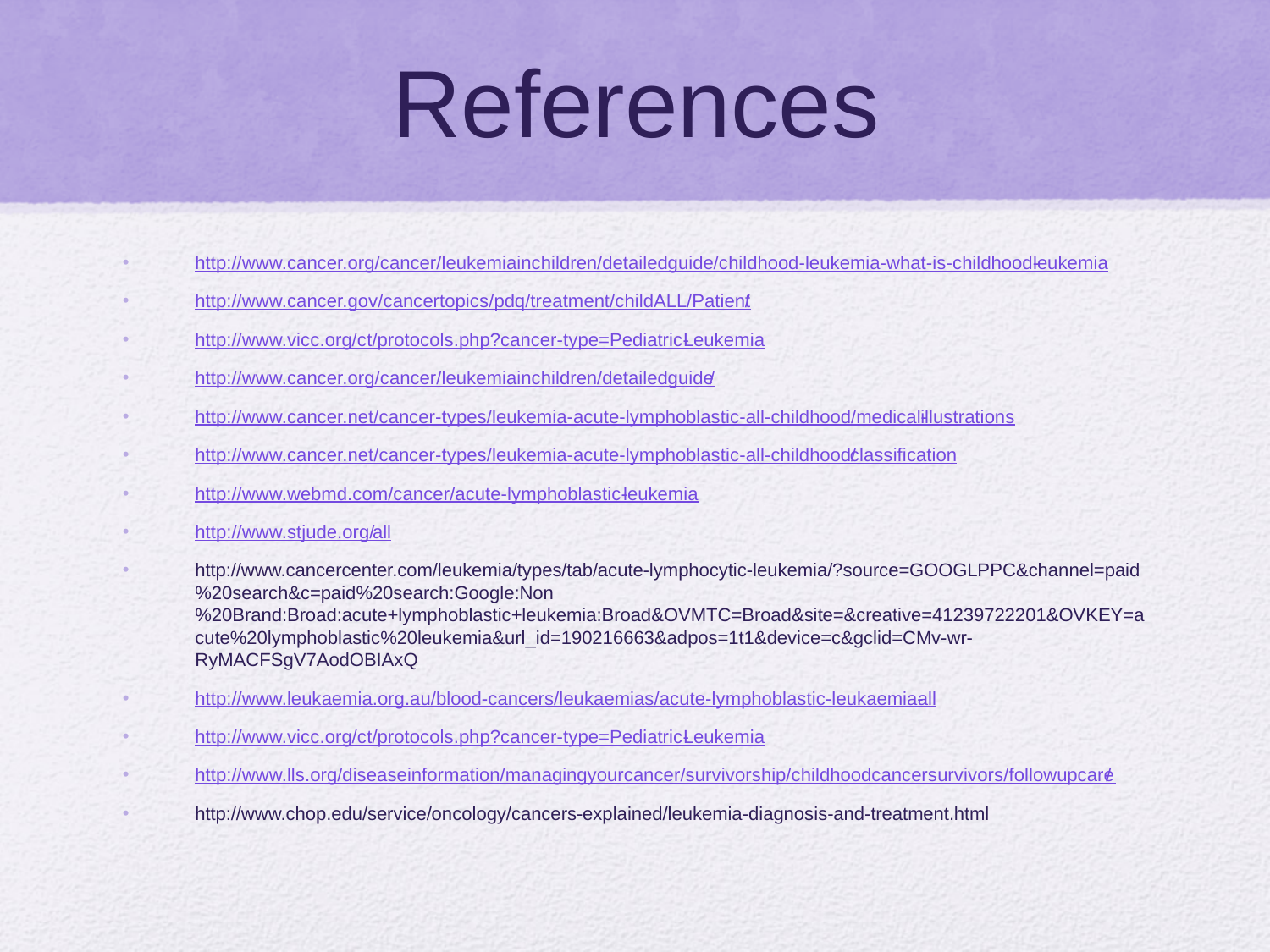

# References
http://www.cancer.org/cancer/leukemiainchildren/detailedguide/childhood-leukemia-what-is-childhood-leukemia
http://www.cancer.gov/cancertopics/pdq/treatment/childALL/Patient/
http://www.vicc.org/ct/protocols.php?cancer-type=Pediatric-Leukemia
http://www.cancer.org/cancer/leukemiainchildren/detailedguide/
http://www.cancer.net/cancer-types/leukemia-acute-lymphoblastic-all-childhood/medical-illustrations
http://www.cancer.net/cancer-types/leukemia-acute-lymphoblastic-all-childhood/classification
http://www.webmd.com/cancer/acute-lymphoblastic-leukemia
http://www.stjude.org/all
http://www.cancercenter.com/leukemia/types/tab/acute-lymphocytic-leukemia/?source=GOOGLPPC&channel=paid%20search&c=paid%20search:Google:Non%20Brand:Broad:acute+lymphoblastic+leukemia:Broad&OVMTC=Broad&site=&creative=41239722201&OVKEY=acute%20lymphoblastic%20leukemia&url_id=190216663&adpos=1t1&device=c&gclid=CMv-wr-RyMACFSgV7AodOBIAxQ
http://www.leukaemia.org.au/blood-cancers/leukaemias/acute-lymphoblastic-leukaemia-all
http://www.vicc.org/ct/protocols.php?cancer-type=Pediatric-Leukemia
http://www.lls.org/diseaseinformation/managingyourcancer/survivorship/childhoodcancersurvivors/followupcare/
http://www.chop.edu/service/oncology/cancers-explained/leukemia-diagnosis-and-treatment.html